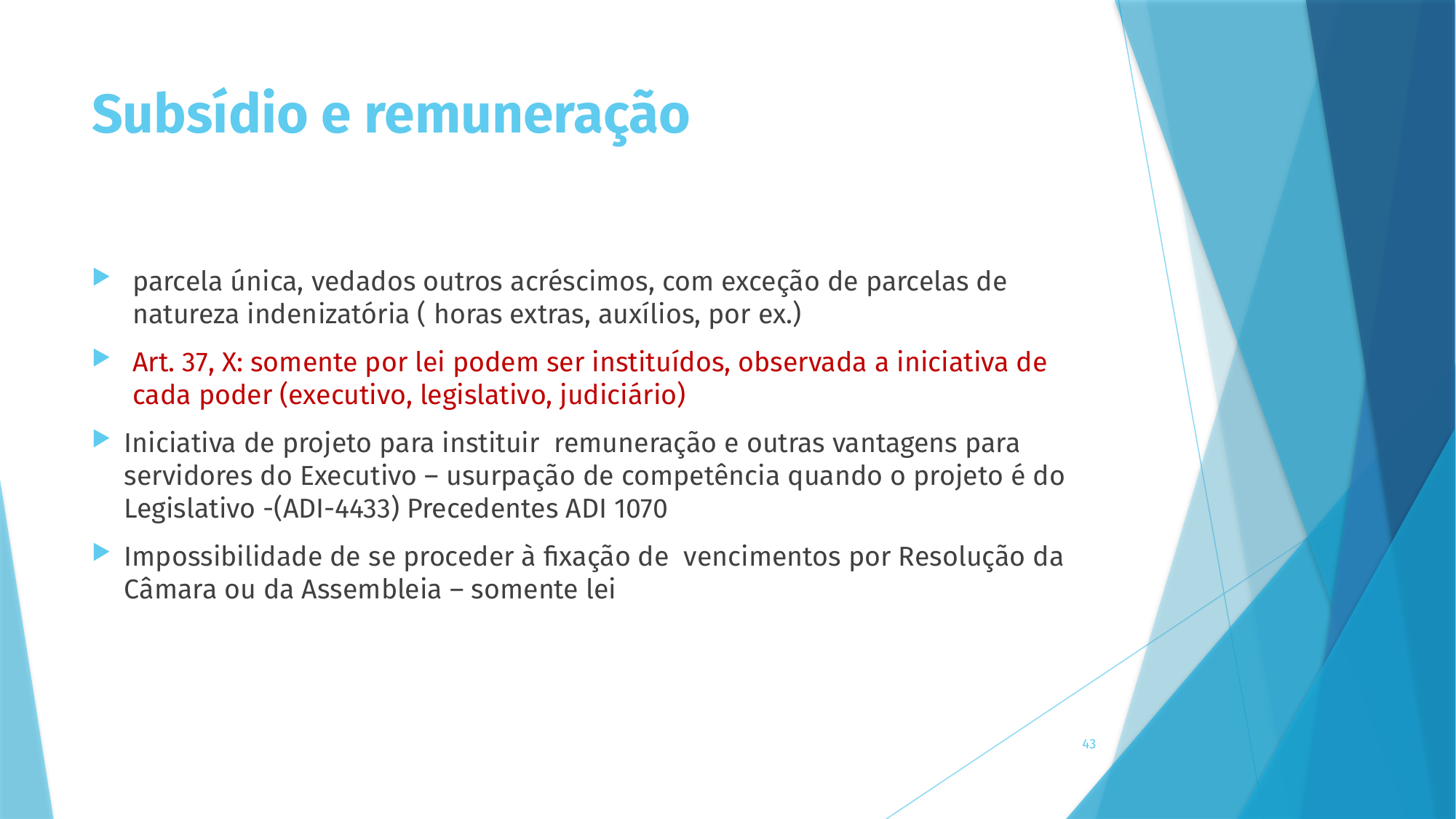

# Subsídio e remuneração
parcela única, vedados outros acréscimos, com exceção de parcelas de natureza indenizatória ( horas extras, auxílios, por ex.)
Art. 37, X: somente por lei podem ser instituídos, observada a iniciativa de cada poder (executivo, legislativo, judiciário)
Iniciativa de projeto para instituir  remuneração e outras vantagens para servidores do Executivo – usurpação de competência quando o projeto é do Legislativo -(ADI-4433) Precedentes ADI 1070
Impossibilidade de se proceder à fixação de  vencimentos por Resolução da Câmara ou da Assembleia – somente lei

43